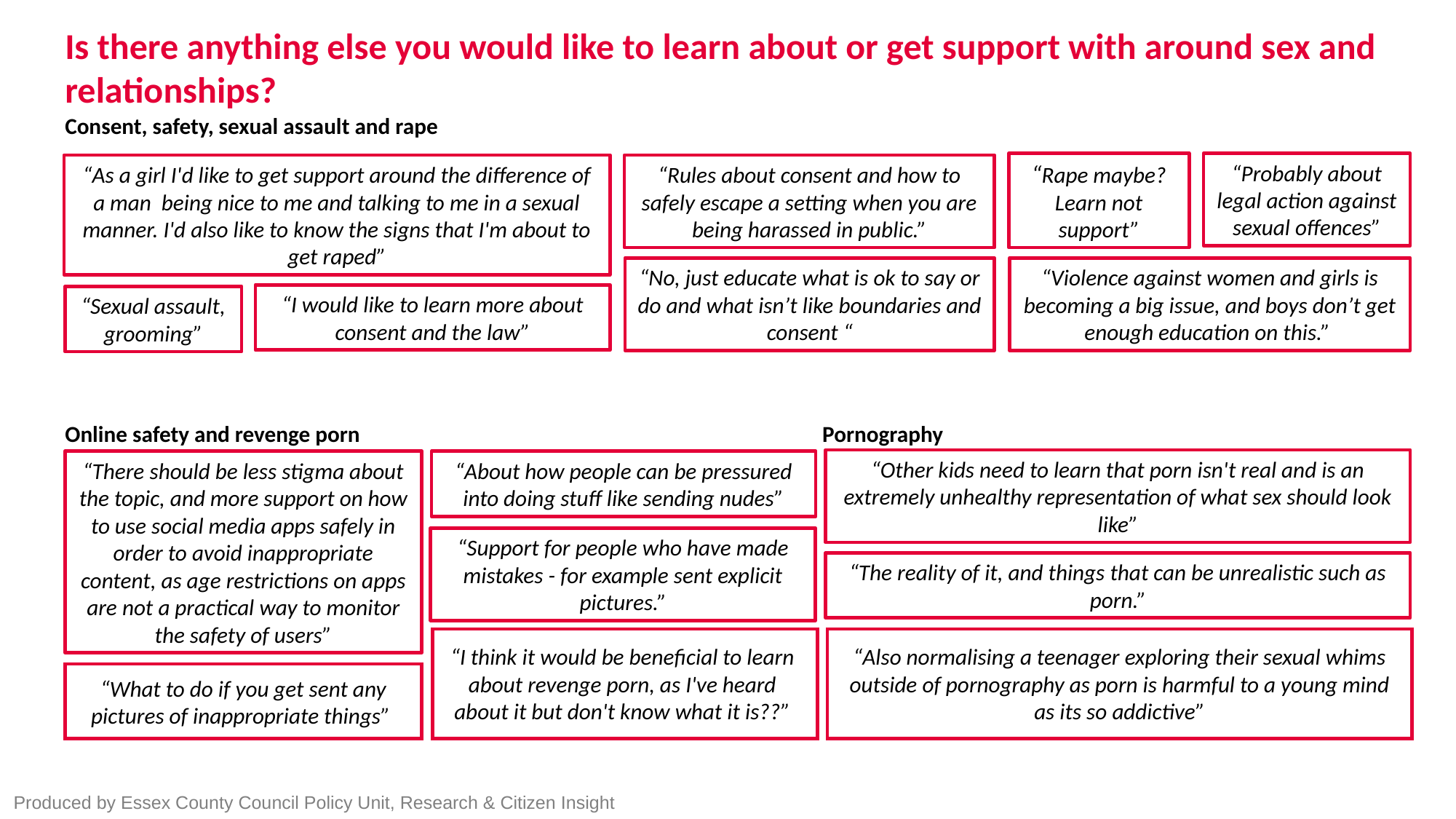

# Is there anything else you would like to learn about or get support with around sex and relationships?
Consent, safety, sexual assault and rape

Online safety and revenge porn                                                                                           Pornography

“Rape maybe? Learn not support”
“Probably about legal action against sexual offences”
“As a girl I'd like to get support around the difference of a man  being nice to me and talking to me in a sexual manner. I'd also like to know the signs that I'm about to get raped”
“Rules about consent and how to safely escape a setting when you are being harassed in public.”
“No, just educate what is ok to say or do and what isn’t like boundaries and consent “
“Violence against women and girls is becoming a big issue, and boys don’t get enough education on this.”
“I would like to learn more about consent and the law”
“Sexual assault, grooming”
“Other kids need to learn that porn isn't real and is an extremely unhealthy representation of what sex should look like”
“There should be less stigma about the topic, and more support on how to use social media apps safely in order to avoid inappropriate content, as age restrictions on apps are not a practical way to monitor the safety of users”
“About how people can be pressured into doing stuff like sending nudes”
“Support for people who have made mistakes - for example sent explicit pictures.”
“The reality of it, and things that can be unrealistic such as porn.”

“I think it would be beneficial to learn about revenge porn, as I've heard about it but don't know what it is??”
“Also normalising a teenager exploring their sexual whims outside of pornography as porn is harmful to a young mind as its so addictive”
“What to do if you get sent any pictures of inappropriate things”
Produced by Essex County Council Policy Unit, Research & Citizen Insight